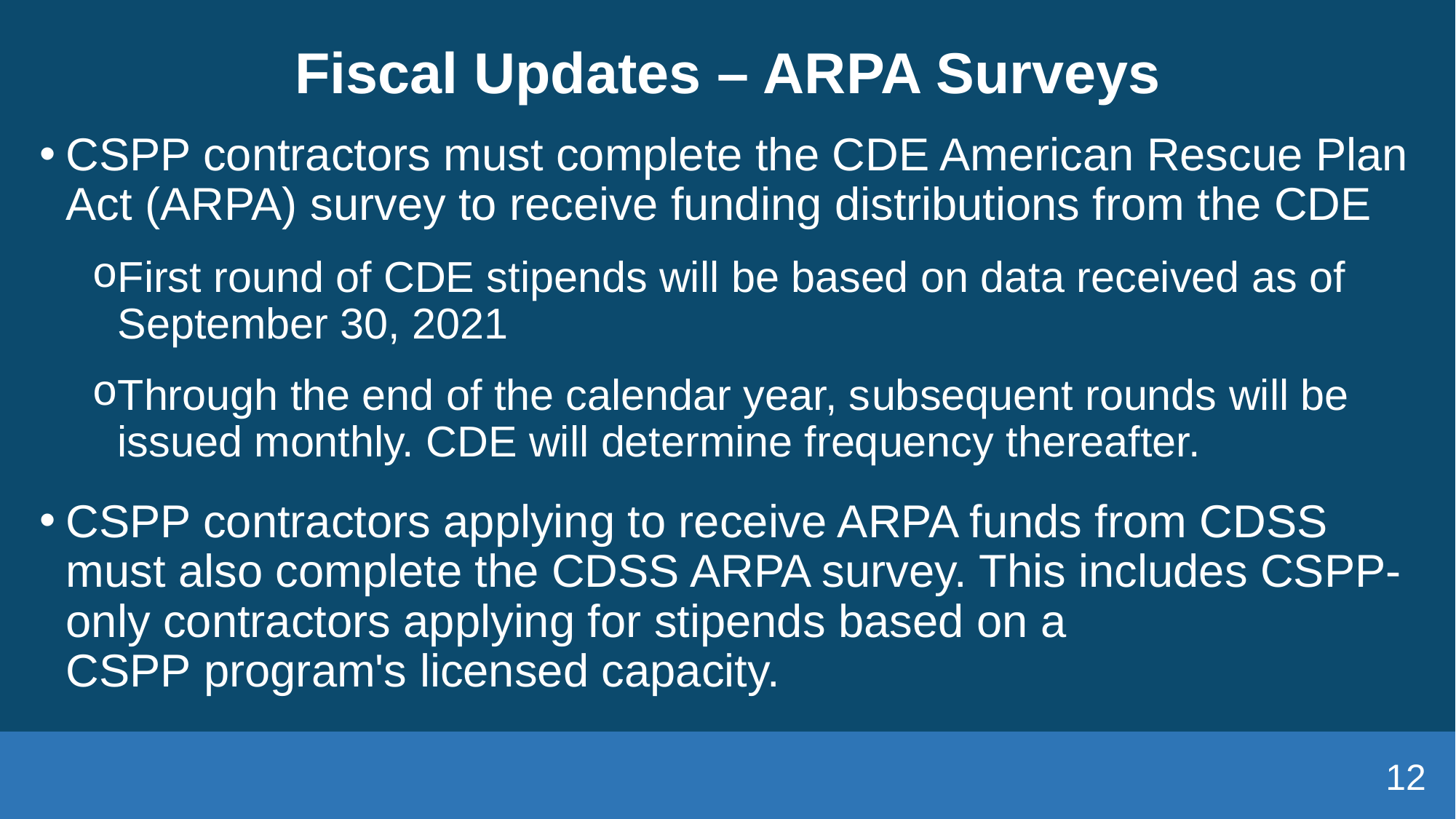

# Fiscal Updates – ARPA Surveys
CSPP contractors must complete the CDE American Rescue Plan Act (ARPA) survey to receive funding distributions from the CDE
First round of CDE stipends will be based on data received as of September 30, 2021
Through the end of the calendar year, subsequent rounds will be issued monthly. CDE will determine frequency thereafter.
CSPP contractors applying to receive ARPA funds from CDSS must also complete the CDSS ARPA survey. This includes CSPP-only contractors applying for stipends based on a CSPP program's licensed capacity.
12